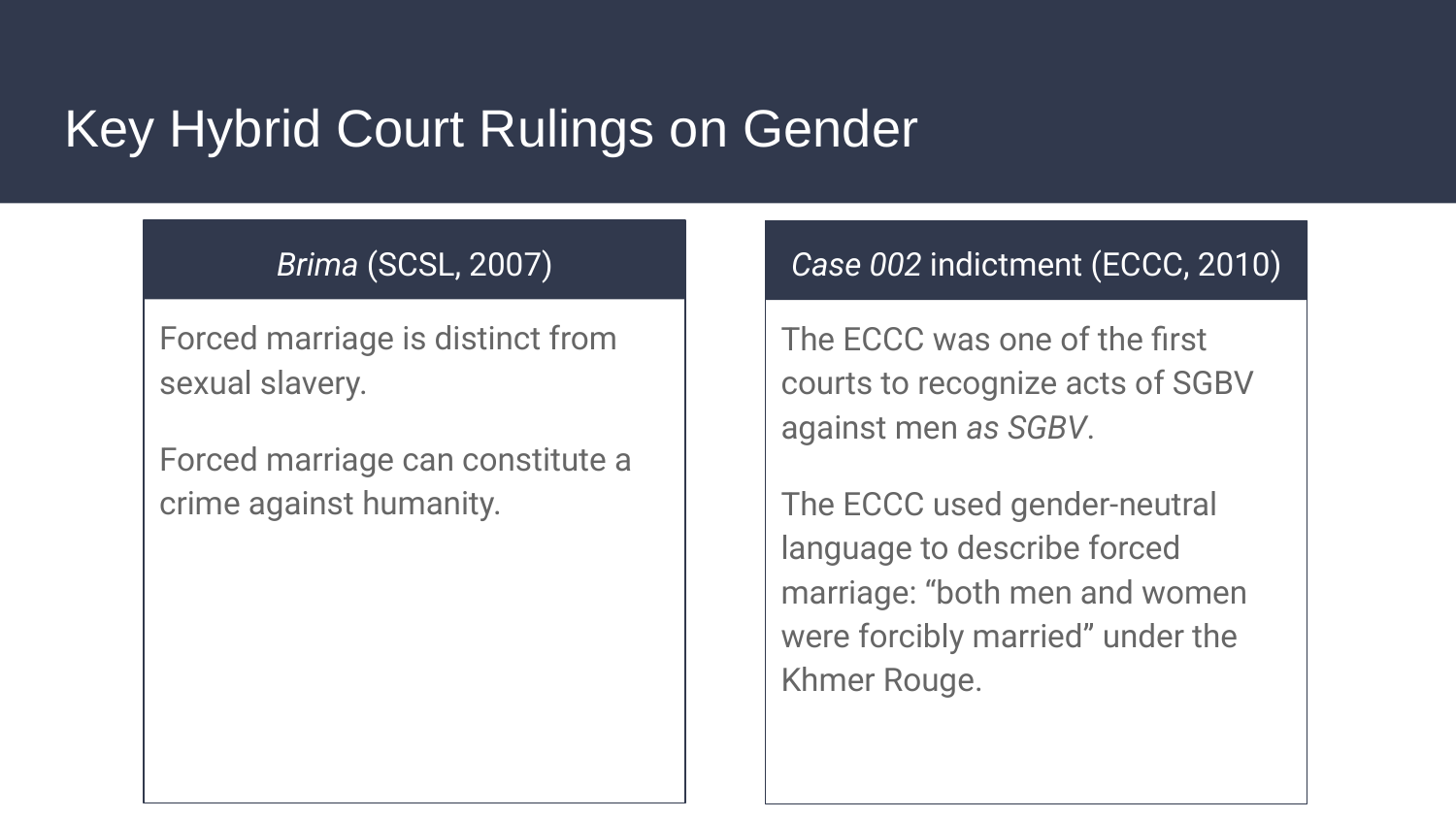

Key Hybrid Court Rulings on Gender

Brima (SCSL, 2007)
Case 002 indictment (ECCC, 2010)
Forced marriage is distinct from sexual slavery.
Forced marriage can constitute a crime against humanity.
The ECCC was one of the first courts to recognize acts of SGBV against men as SGBV.
The ECCC used gender-neutral language to describe forced marriage: “both men and women were forcibly married” under the Khmer Rouge.